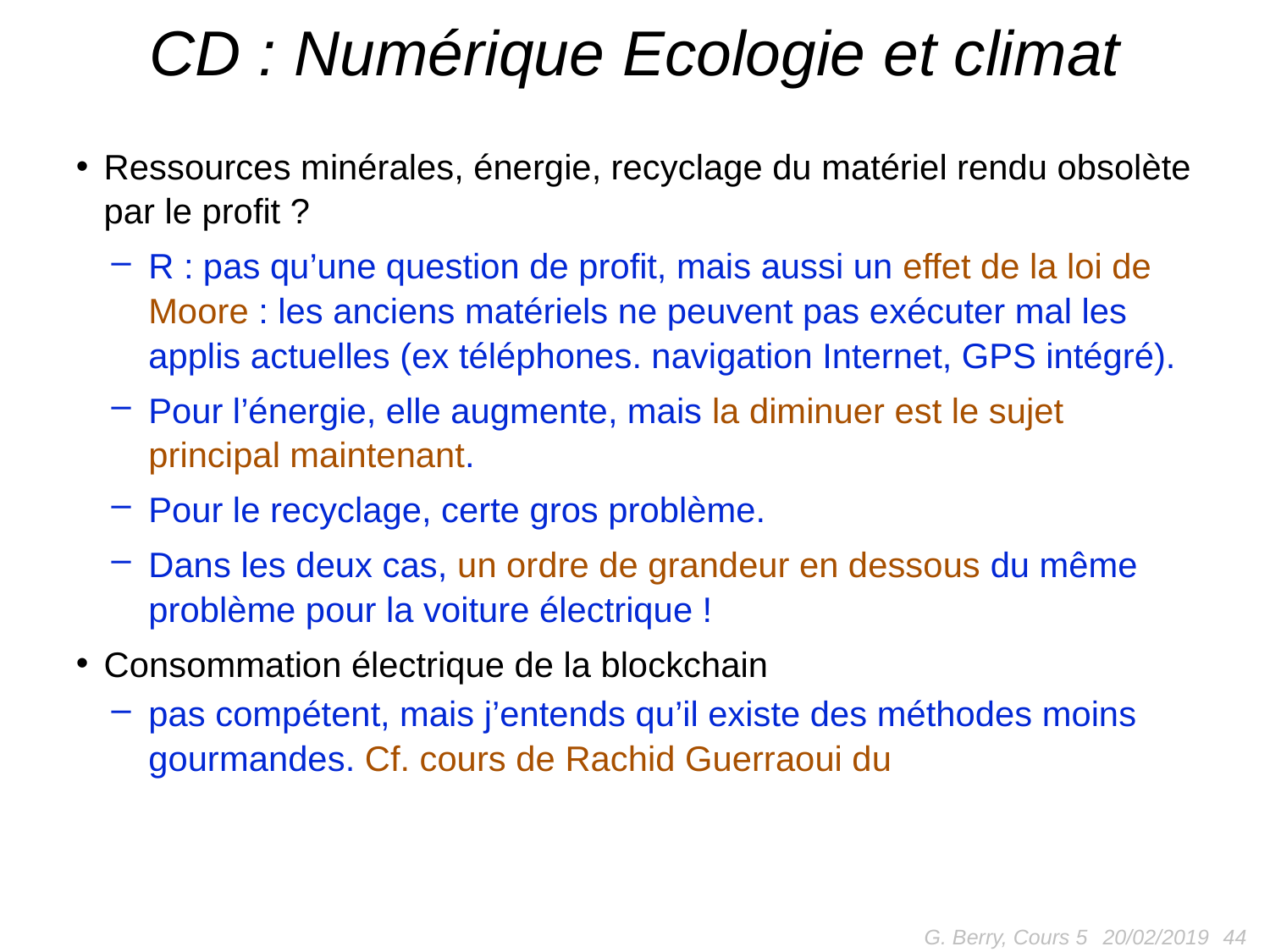

# CD : Numérique Ecologie et climat
Ressources minérales, énergie, recyclage du matériel rendu obsolète par le profit ?
R : pas qu’une question de profit, mais aussi un effet de la loi de Moore : les anciens matériels ne peuvent pas exécuter mal les applis actuelles (ex téléphones. navigation Internet, GPS intégré).
Pour l’énergie, elle augmente, mais la diminuer est le sujet principal maintenant.
Pour le recyclage, certe gros problème.
Dans les deux cas, un ordre de grandeur en dessous du même problème pour la voiture électrique !
Consommation électrique de la blockchain
pas compétent, mais j’entends qu’il existe des méthodes moins gourmandes. Cf. cours de Rachid Guerraoui du

G. Berry, Cours 5
44
20/02/2019